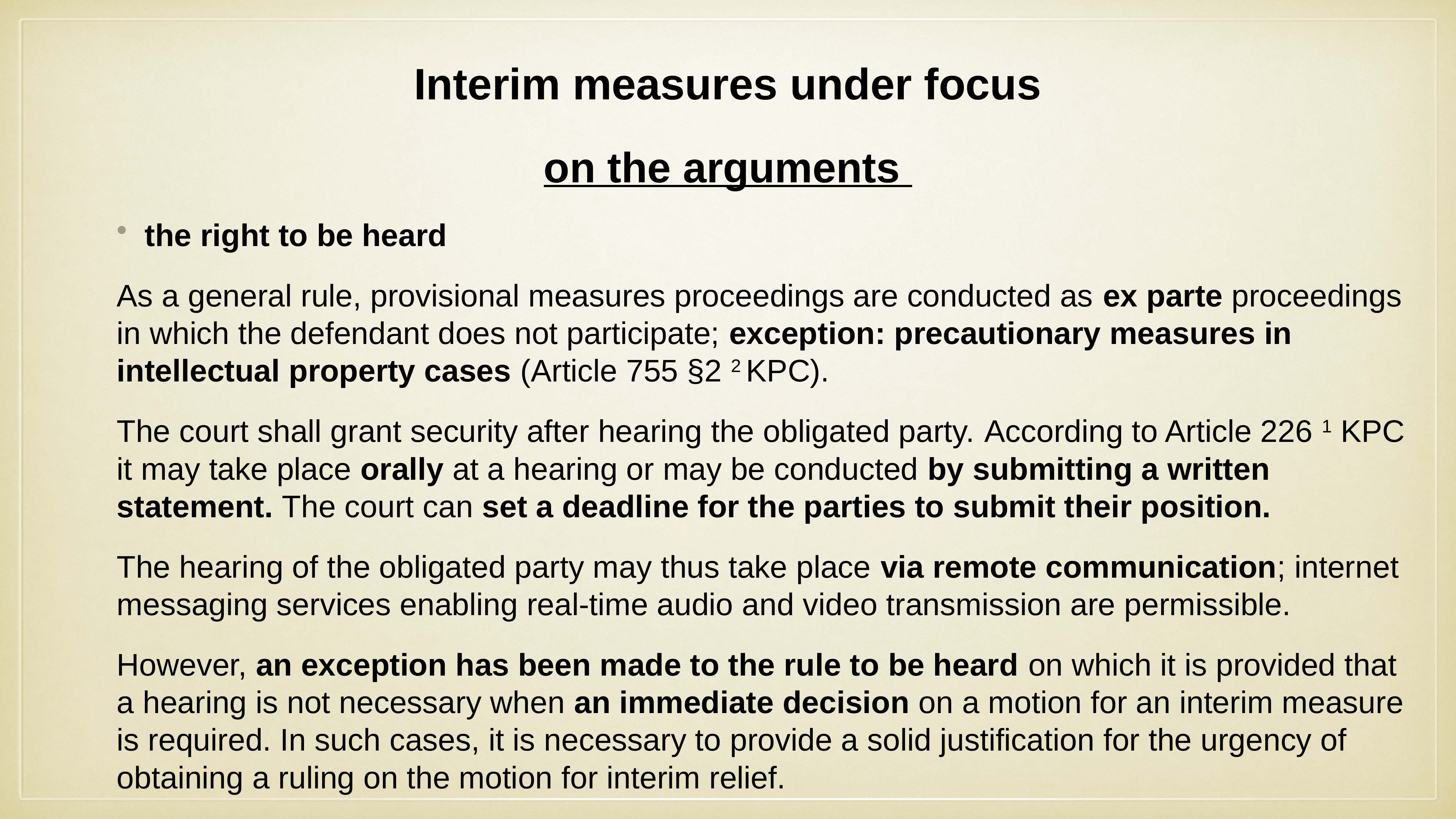

# Interim measures under focus
on the arguments
the right to be heard
As a general rule, provisional measures proceedings are conducted as ex parte proceedings in which the defendant does not participate; exception: precautionary measures in intellectual property cases (Article 755 §2 2 KPC).
The court shall grant security after hearing the obligated party. According to Article 226 1 KPC it may take place orally at a hearing or may be conducted by submitting a written statement. The court can set a deadline for the parties to submit their position.
The hearing of the obligated party may thus take place via remote communication; internet messaging services enabling real-time audio and video transmission are permissible.
However, an exception has been made to the rule to be heard on which it is provided that a hearing is not necessary when an immediate decision on a motion for an interim measure is required. In such cases, it is necessary to provide a solid justification for the urgency of obtaining a ruling on the motion for interim relief.